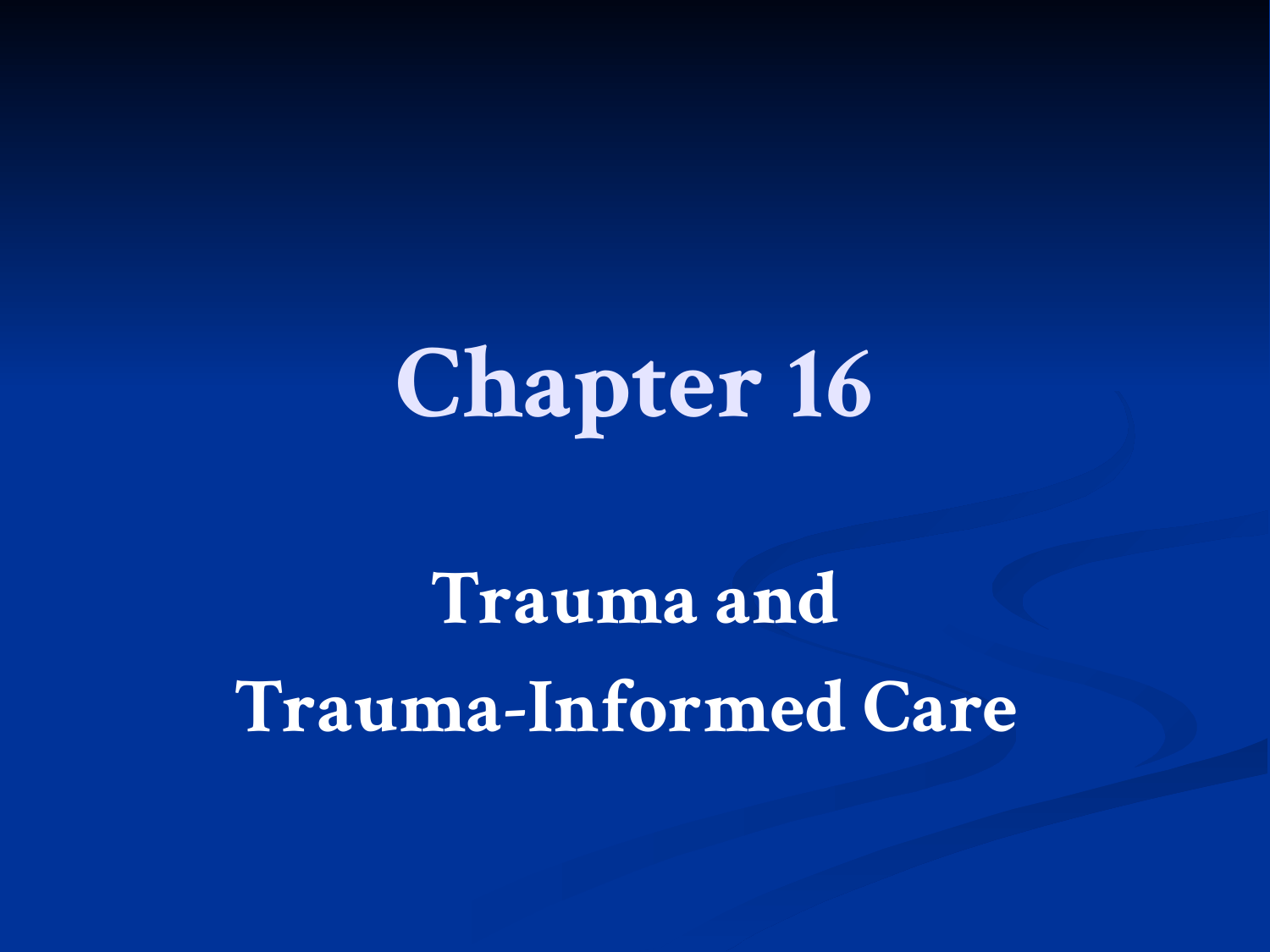

# Chapter 16
 Trauma and
Trauma-Informed Care